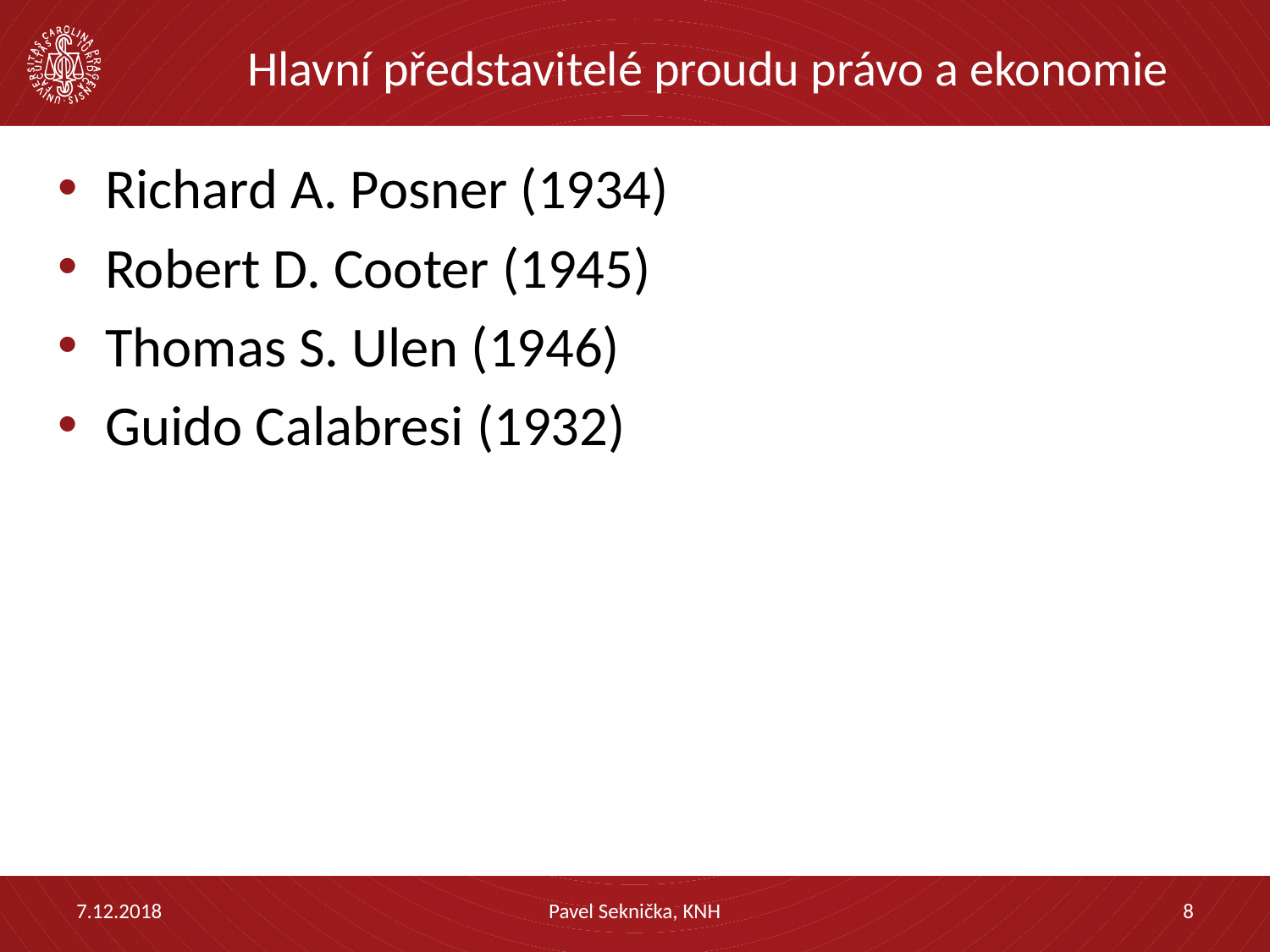

# Hlavní představitelé proudu právo a ekonomie
Richard A. Posner (1934)
Robert D. Cooter (1945)
Thomas S. Ulen (1946)
Guido Calabresi (1932)
7.12.2018
Pavel Seknička, KNH
8